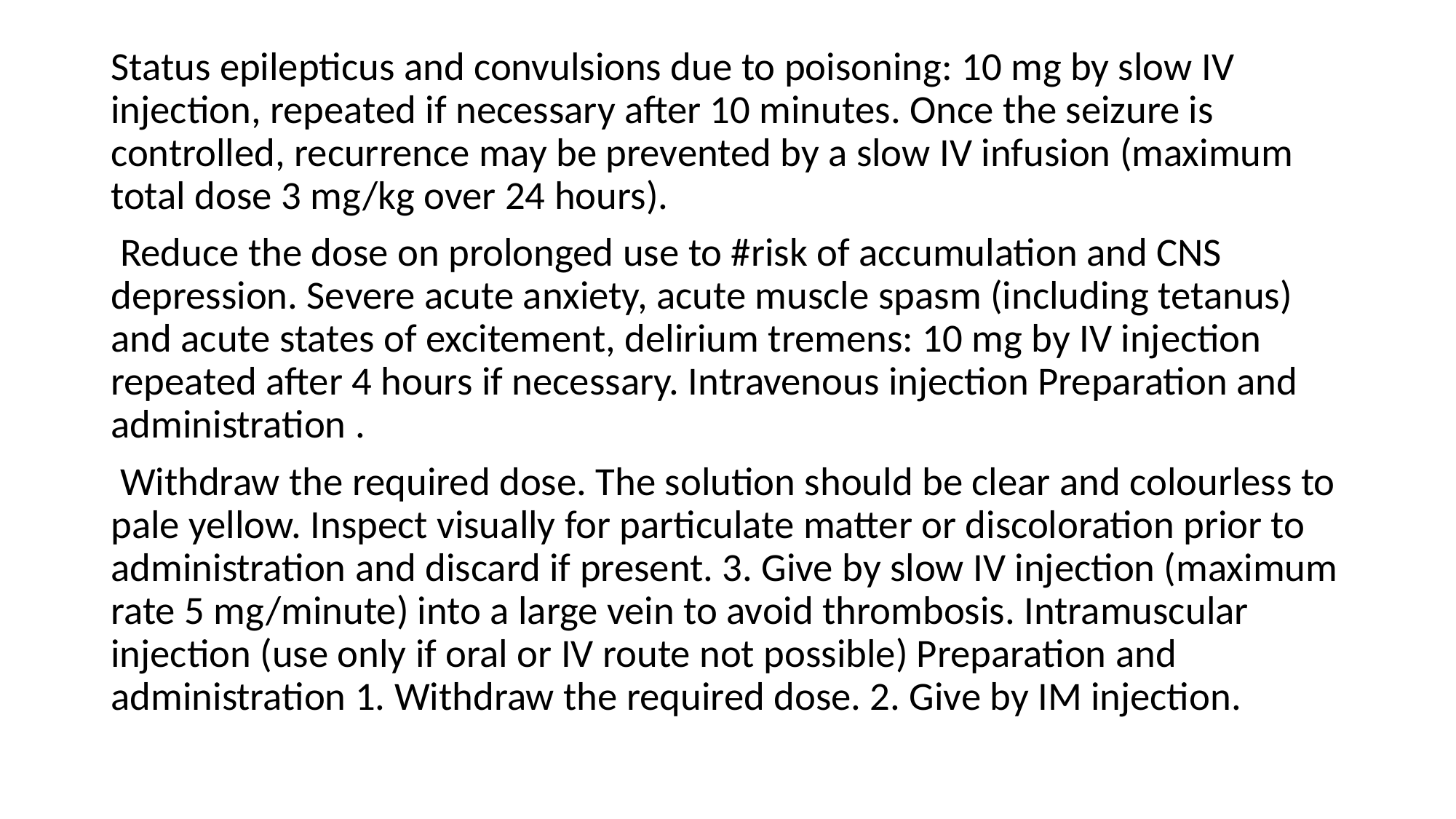

Status epilepticus and convulsions due to poisoning: 10 mg by slow IV injection, repeated if necessary after 10 minutes. Once the seizure is controlled, recurrence may be prevented by a slow IV infusion (maximum total dose 3 mg/kg over 24 hours).
 Reduce the dose on prolonged use to #risk of accumulation and CNS depression. Severe acute anxiety, acute muscle spasm (including tetanus) and acute states of excitement, delirium tremens: 10 mg by IV injection repeated after 4 hours if necessary. Intravenous injection Preparation and administration .
 Withdraw the required dose. The solution should be clear and colourless to pale yellow. Inspect visually for particulate matter or discoloration prior to administration and discard if present. 3. Give by slow IV injection (maximum rate 5 mg/minute) into a large vein to avoid thrombosis. Intramuscular injection (use only if oral or IV route not possible) Preparation and administration 1. Withdraw the required dose. 2. Give by IM injection.